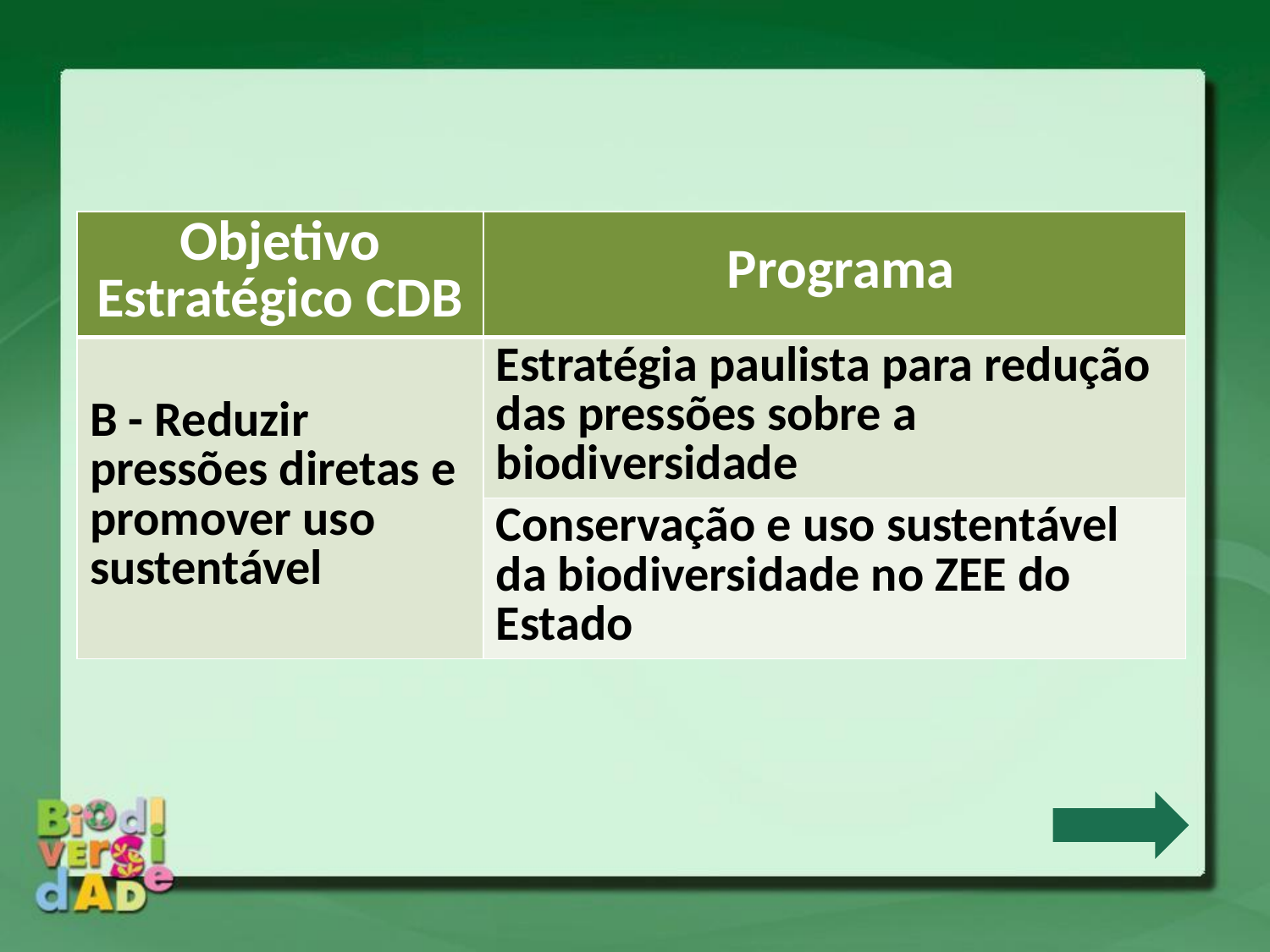

| Objetivo Estratégico CDB | Programa |
| --- | --- |
| B - Reduzir pressões diretas e promover uso sustentável | Estratégia paulista para redução das pressões sobre a biodiversidade |
|  | Conservação e uso sustentável da biodiversidade no ZEE do Estado |